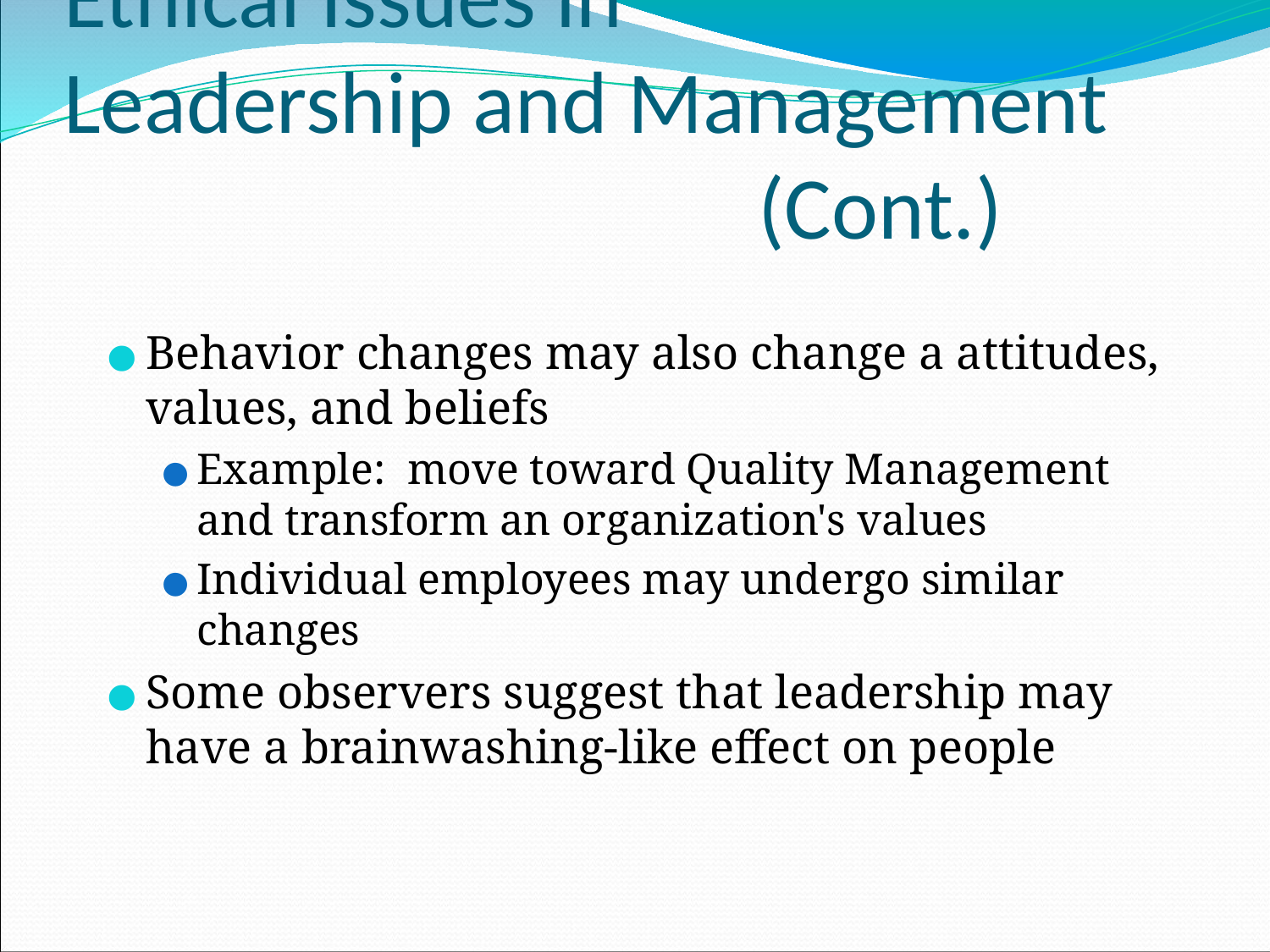

# Ethical Issues in Leadership and Management (Cont.)
Behavior changes may also change a attitudes, values, and beliefs
Example:  move toward Quality Management and transform an organization's values
Individual employees may undergo similar changes
Some observers suggest that leadership may have a brainwashing-like effect on people